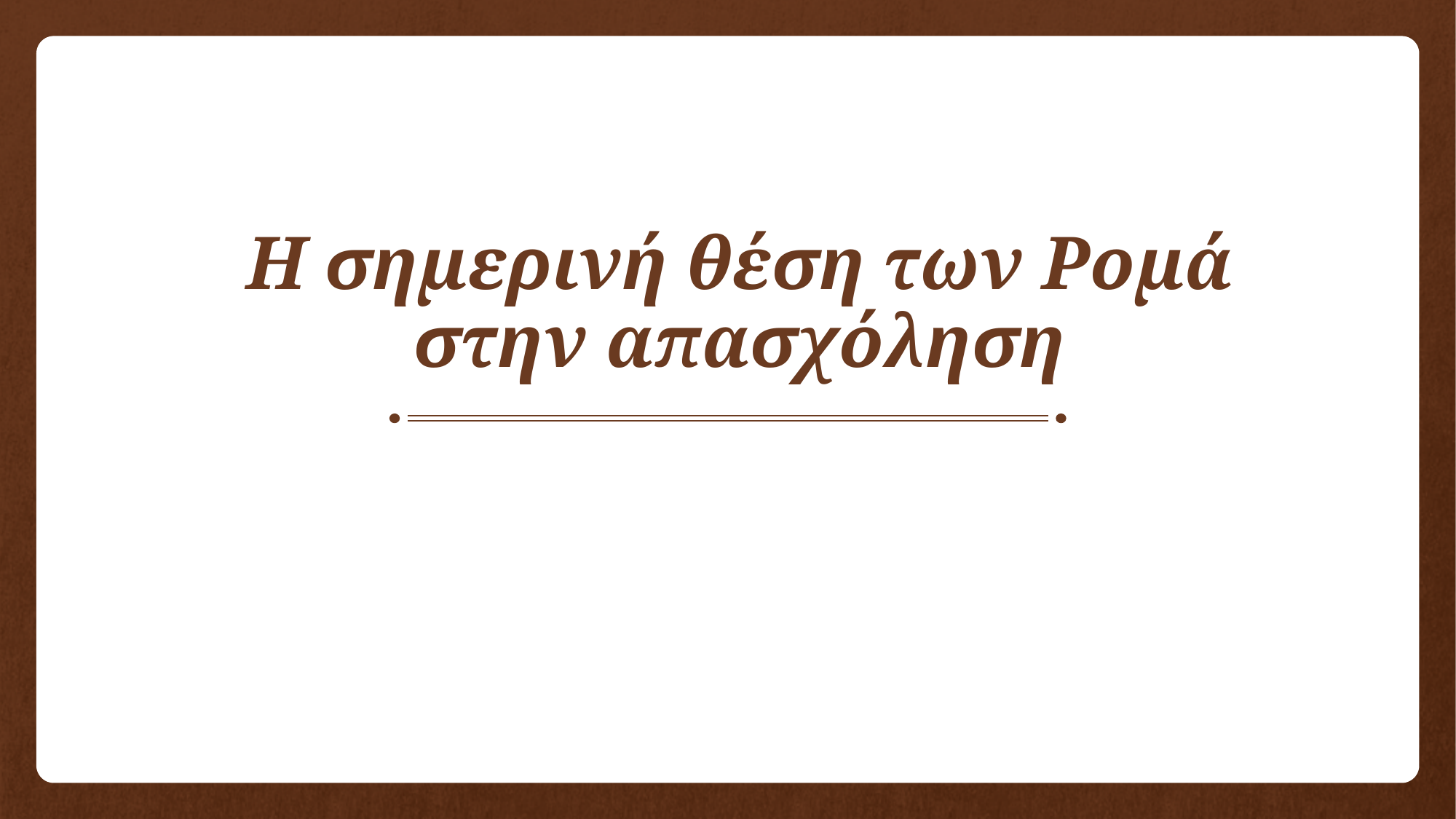

# Η σημερινή θέση των Ρομά στην απασχόληση